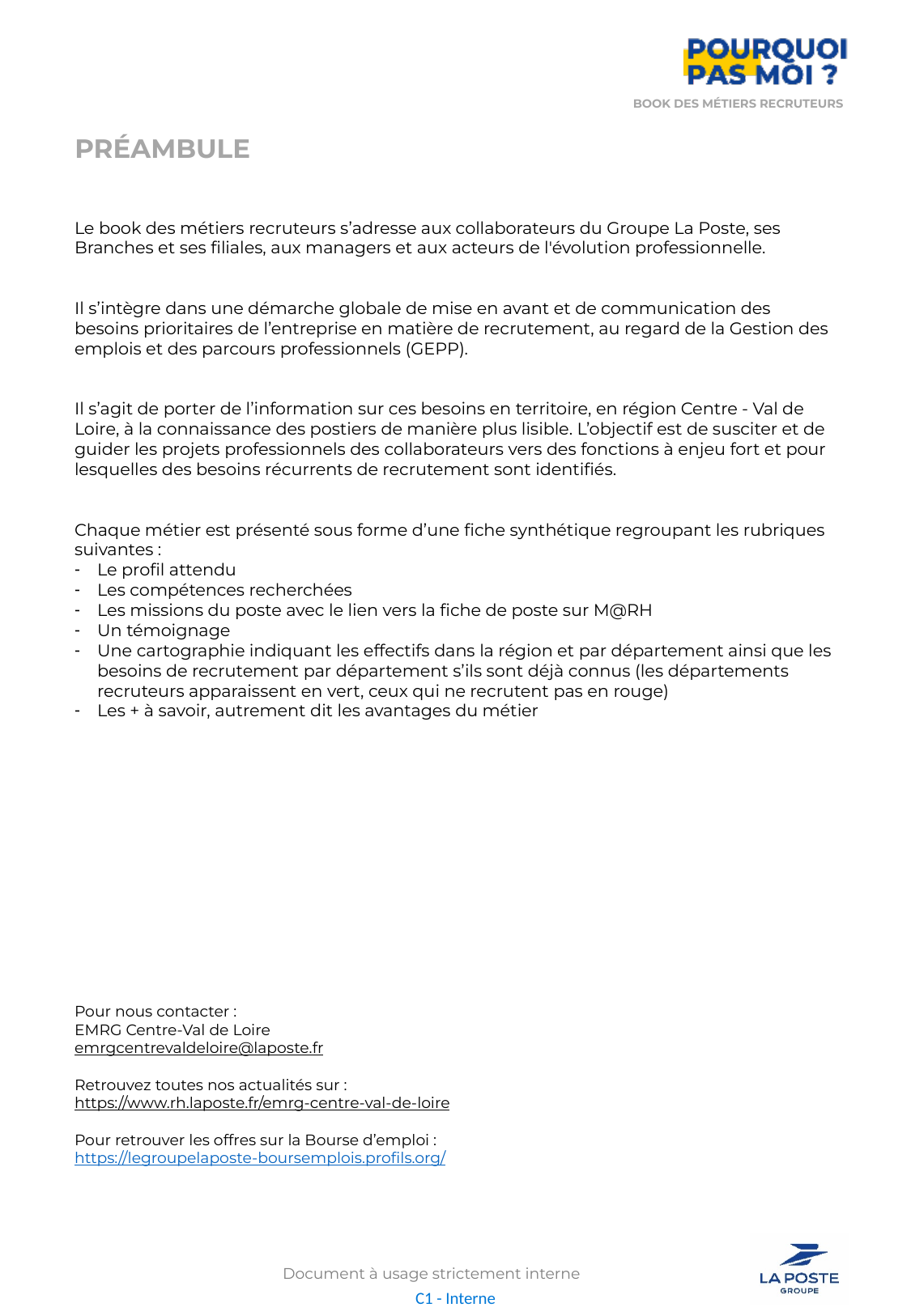

# préambule
Le book des métiers recruteurs s’adresse aux collaborateurs du Groupe La Poste, ses Branches et ses filiales, aux managers et aux acteurs de l'évolution professionnelle.

Il s’intègre dans une démarche globale de mise en avant et de communication des besoins prioritaires de l’entreprise en matière de recrutement, au regard de la Gestion des emplois et des parcours professionnels (GEPP).

Il s’agit de porter de l’information sur ces besoins en territoire, en région Centre - Val de Loire, à la connaissance des postiers de manière plus lisible. L’objectif est de susciter et de guider les projets professionnels des collaborateurs vers des fonctions à enjeu fort et pour lesquelles des besoins récurrents de recrutement sont identifiés.

Chaque métier est présenté sous forme d’une fiche synthétique regroupant les rubriques suivantes :
Le profil attendu
Les compétences recherchées
Les missions du poste avec le lien vers la fiche de poste sur M@RH
Un témoignage
Une cartographie indiquant les effectifs dans la région et par département ainsi que les besoins de recrutement par département s’ils sont déjà connus (les départements recruteurs apparaissent en vert, ceux qui ne recrutent pas en rouge)
Les + à savoir, autrement dit les avantages du métier

Pour nous contacter :
EMRG Centre-Val de Loire
emrgcentrevaldeloire@laposte.fr

Retrouvez toutes nos actualités sur :
https://www.rh.laposte.fr/emrg-centre-val-de-loire

Pour retrouver les offres sur la Bourse d’emploi :
https://legroupelaposte-boursemplois.profils.org/
Document à usage strictement interne